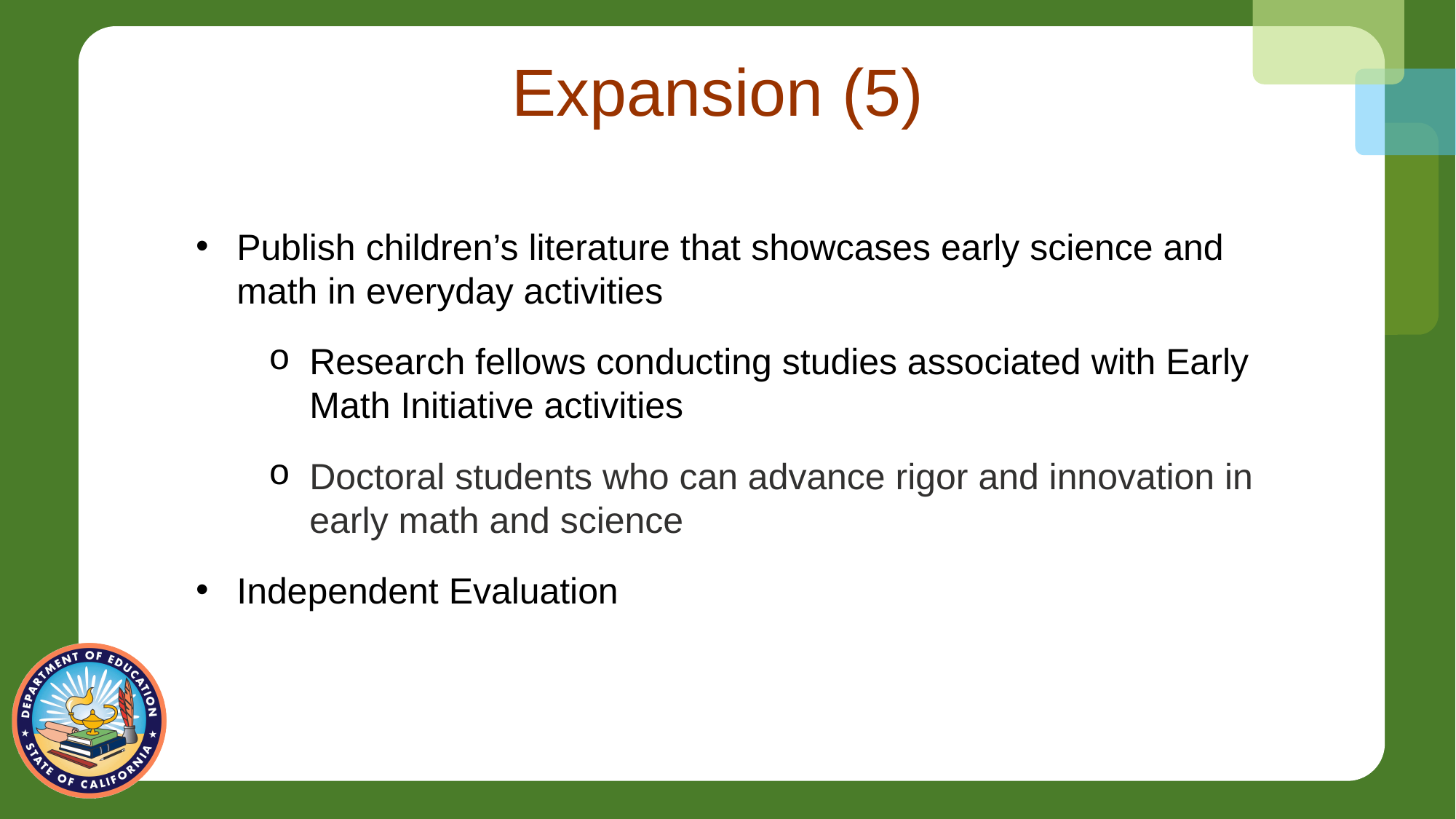

# Expansion (5)
Publish children’s literature that showcases early science and math in everyday activities
Research fellows conducting studies associated with Early Math Initiative activities
Doctoral students who can advance rigor and innovation in early math and science
Independent Evaluation